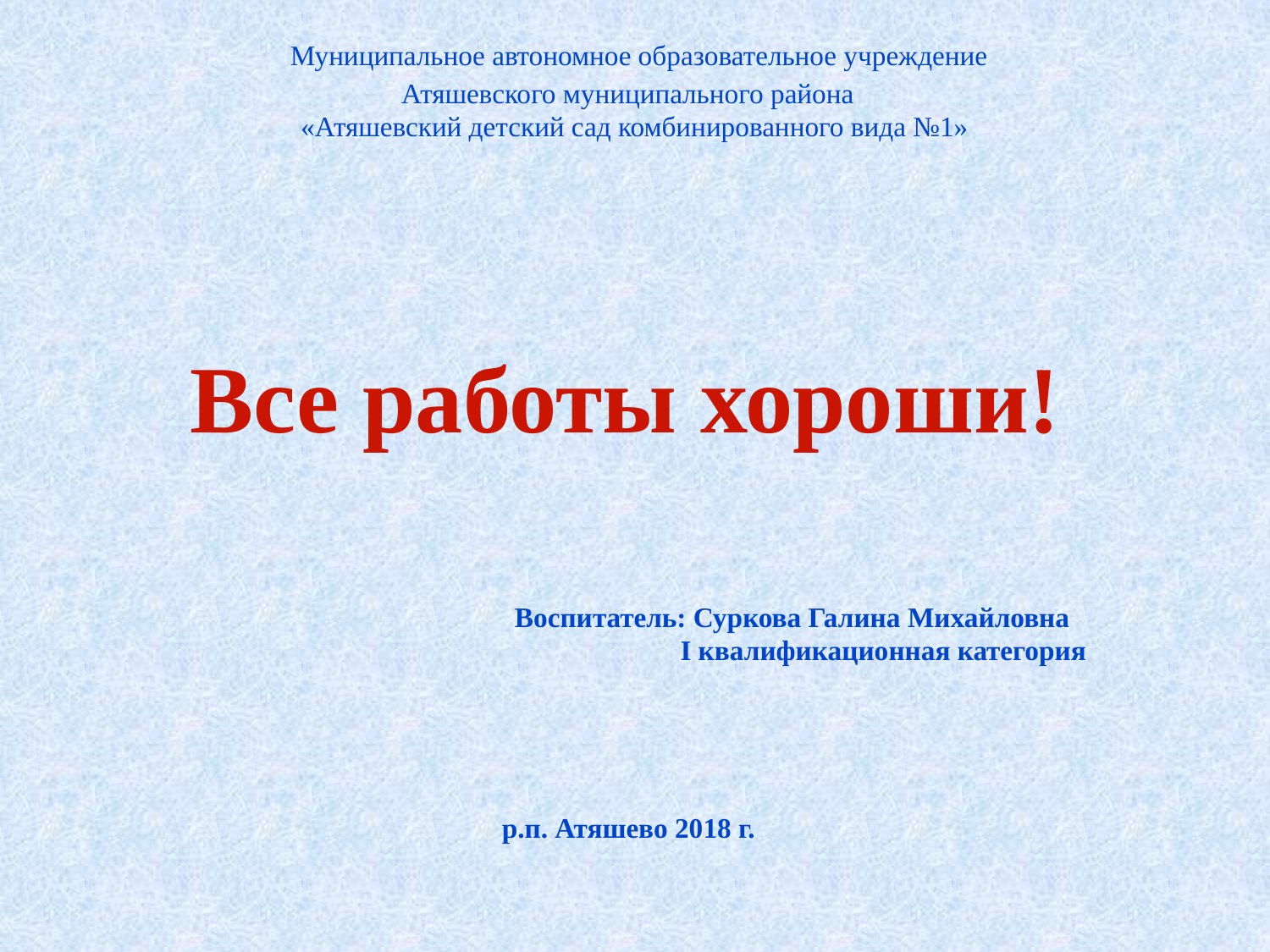

Муниципальное автономное образовательное учреждение
Атяшевского муниципального района
«Атяшевский детский сад комбинированного вида №1»
Все работы хороши!
                 Воспитатель: Суркова Галина Михайловна
                                                                          I квалификационная категория
 р.п. Атяшево 2018 г.